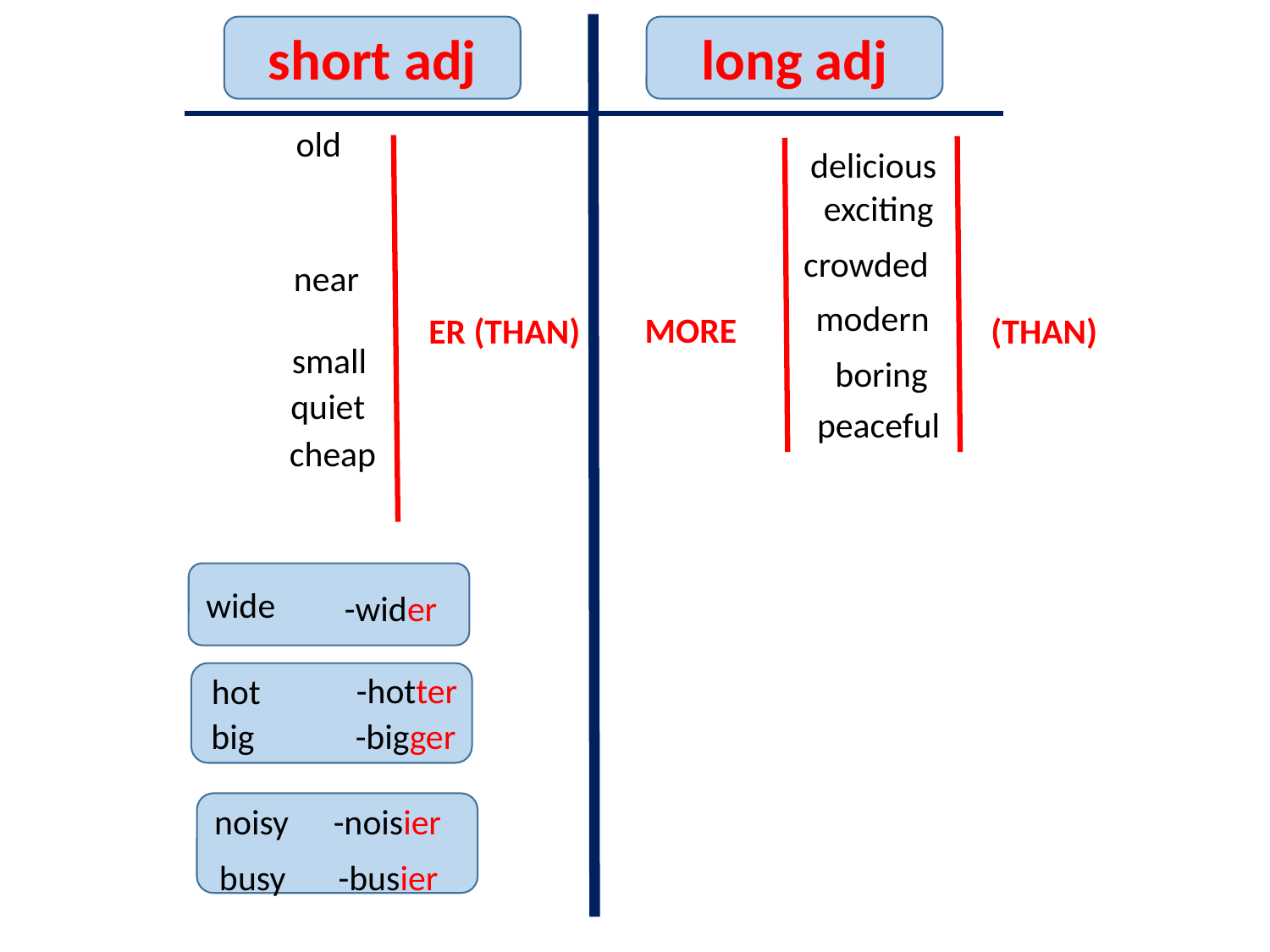

short adj
long adj
old
delicious
exciting
crowded
near
modern
MORE
ER (THAN)
(THAN)
small
boring
quiet
peaceful
cheap

wide
-wider
-hotter

hot
-bigger
big

noisy
-noisier
busy
-busier